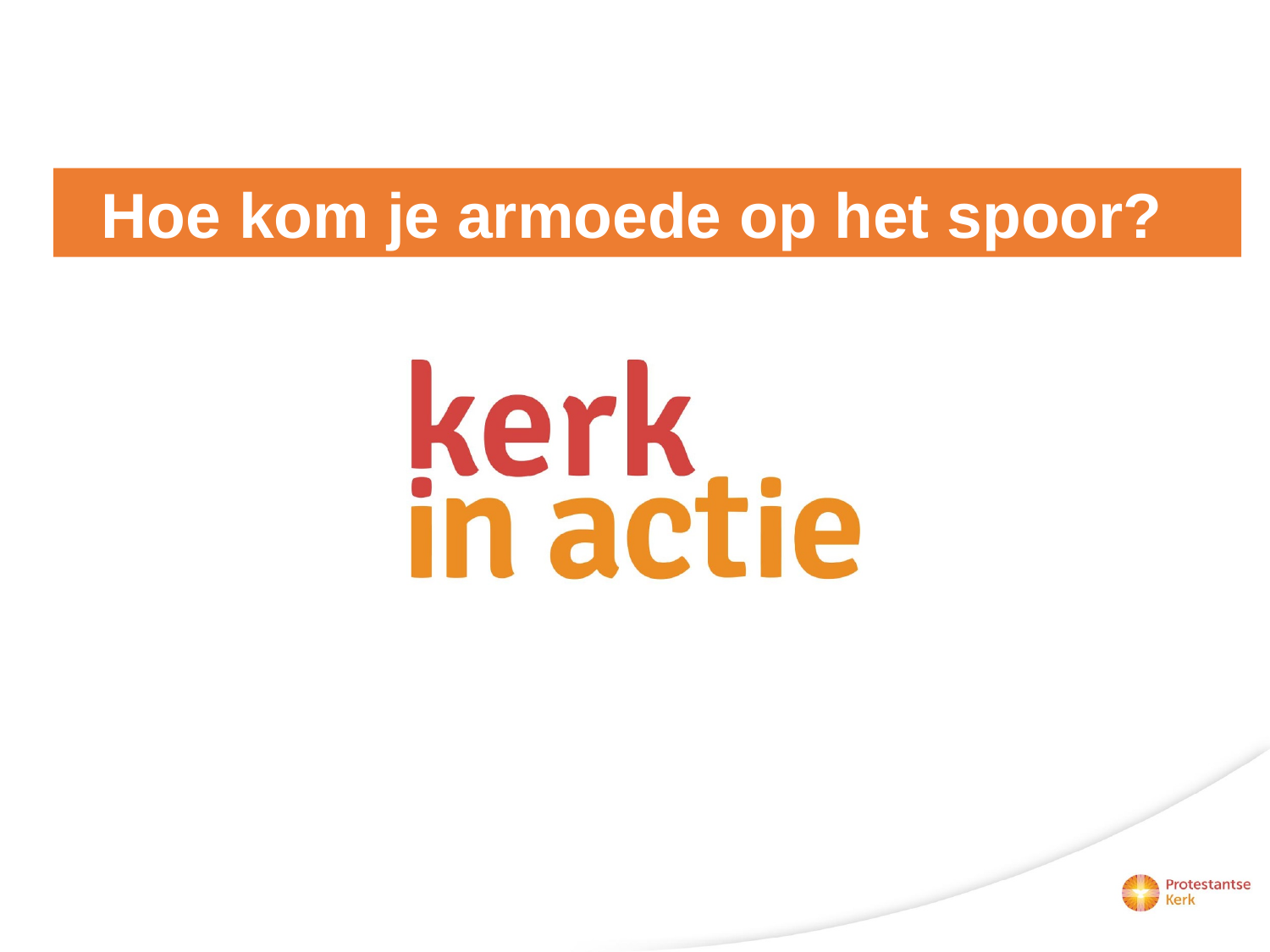

Hoe kom je armoede op het spoor?